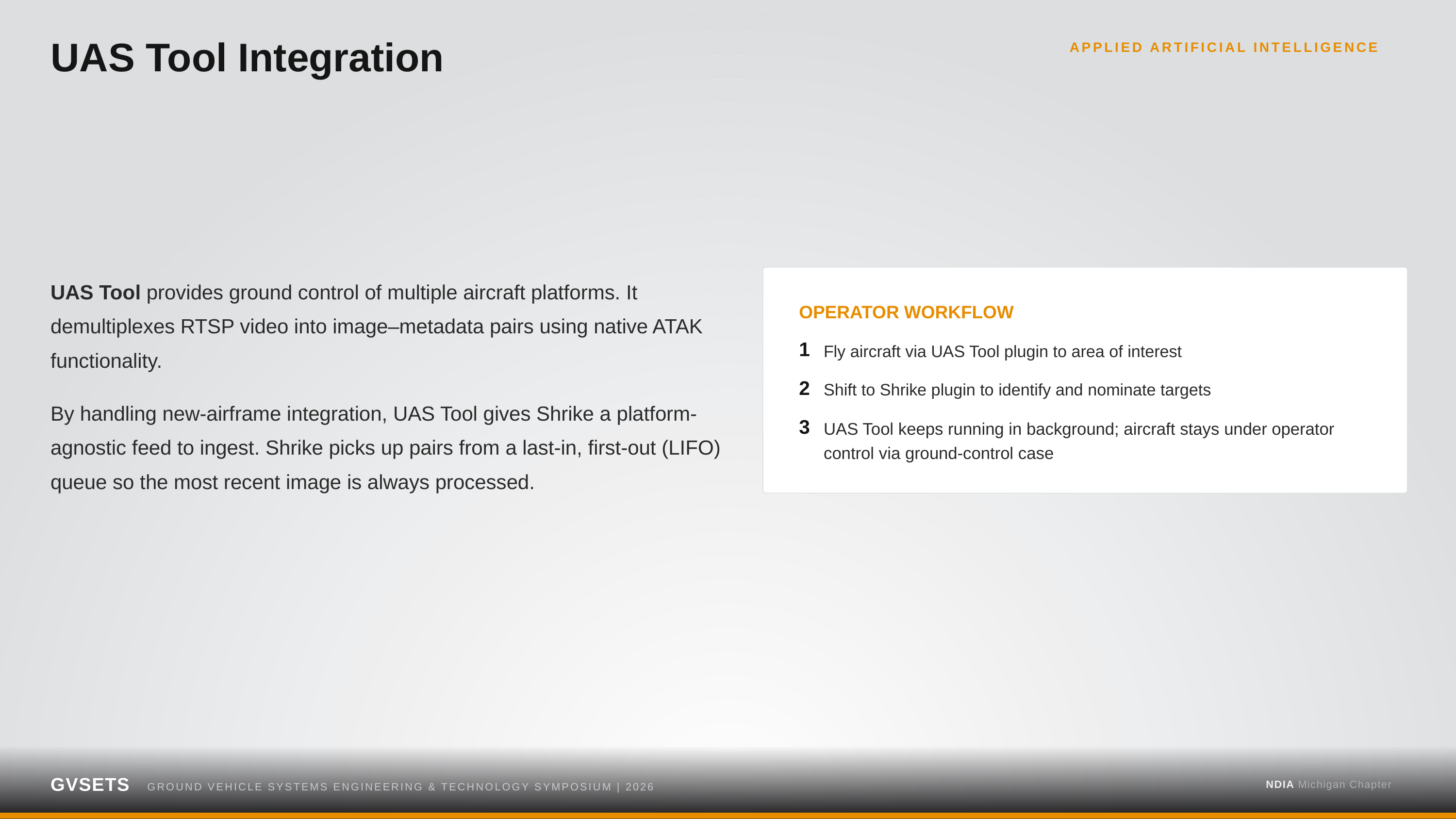

UAS Tool Integration
APPLIED ARTIFICIAL INTELLIGENCE
UAS Tool provides ground control of multiple aircraft platforms. It demultiplexes RTSP video into image–metadata pairs using native ATAK functionality.

OPERATOR WORKFLOW
1
Fly aircraft via UAS Tool plugin to area of interest
2
Shift to Shrike plugin to identify and nominate targets
By handling new-airframe integration, UAS Tool gives Shrike a platform-agnostic feed to ingest. Shrike picks up pairs from a last-in, first-out (LIFO) queue so the most recent image is always processed.
3
UAS Tool keeps running in background; aircraft stays under operator control via ground-control case

GVSETS
NDIA Michigan Chapter
GROUND VEHICLE SYSTEMS ENGINEERING & TECHNOLOGY SYMPOSIUM | 2026